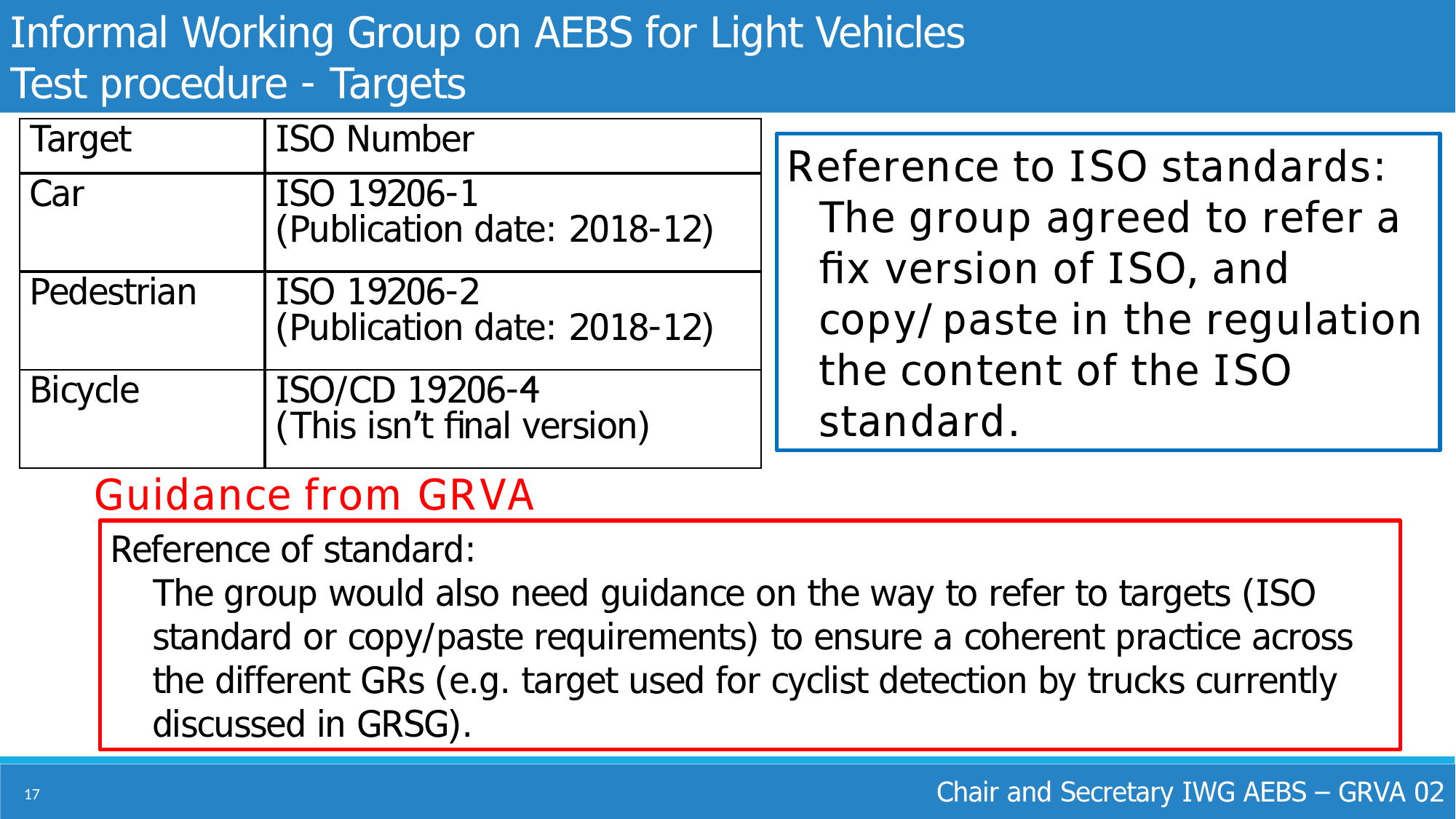

Informal Working Group on AEBS for Light Vehicles
Test procedure - Targets
| Target | ISO Number |
| --- | --- |
| Car | ISO 19206-1 (Publication date: 2018-12) |
| Pedestrian | ISO 19206-2 (Publication date: 2018-12) |
| Bicycle | ISO/CD 19206-4 (This isn’t final version) |
Reference to ISO standards:
The group agreed to refer a fix version of ISO, and copy/paste in the regulation the content of the ISO standard.
Guidance from GRVA
Reference of standard:
The group would also need guidance on the way to refer to targets (ISO standard or copy/paste requirements) to ensure a coherent practice across the different GRs (e.g. target used for cyclist detection by trucks currently discussed in GRSG).
Chair and Secretary IWG AEBS – GRVA 02
17